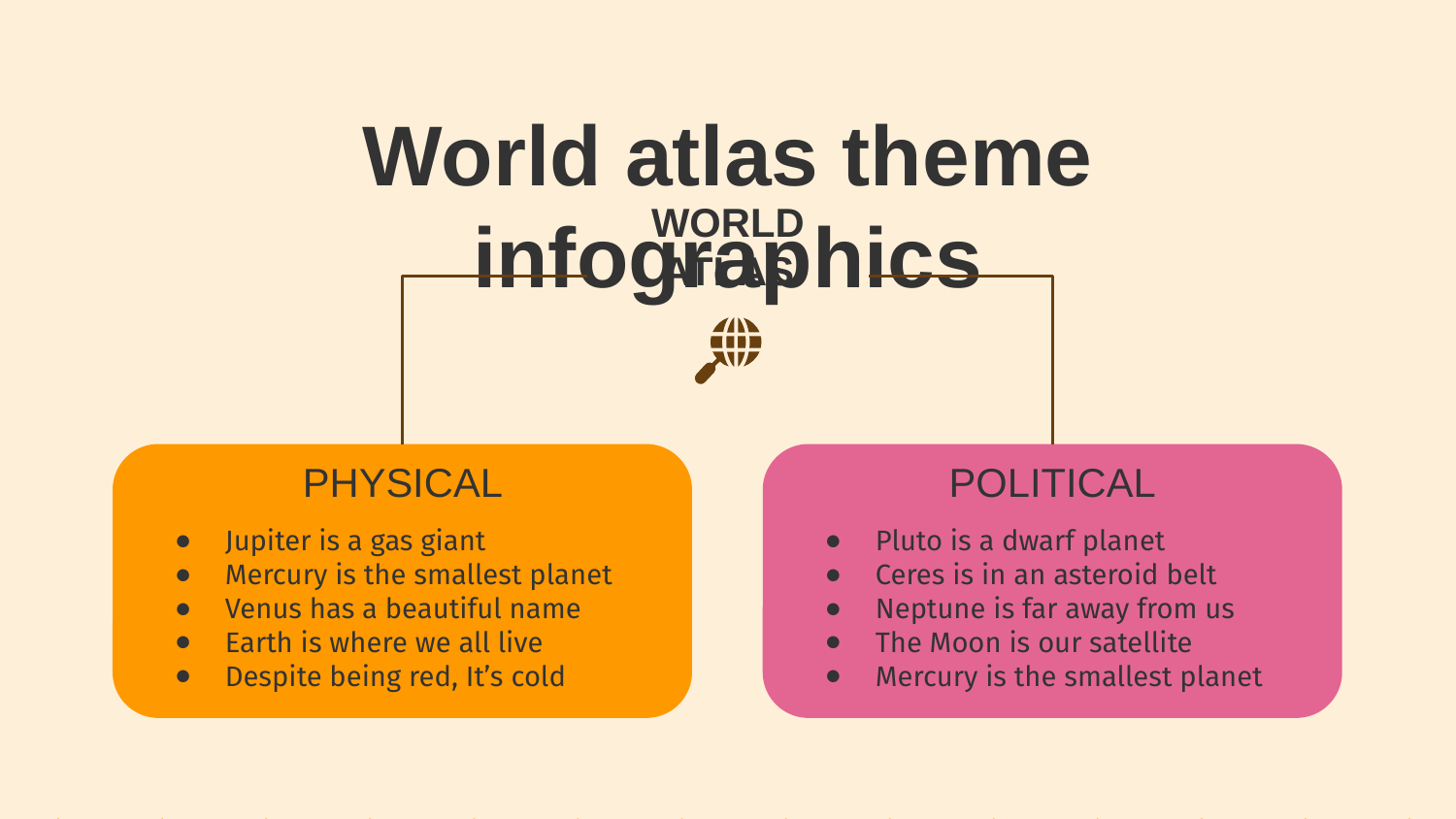

# World atlas theme infographics
WORLD ATLAS

PHYSICAL
Jupiter is a gas giant
Mercury is the smallest planet
Venus has a beautiful name
Earth is where we all live
Despite being red, It’s cold

POLITICAL
Pluto is a dwarf planet
Ceres is in an asteroid belt
Neptune is far away from us
The Moon is our satellite
Mercury is the smallest planet